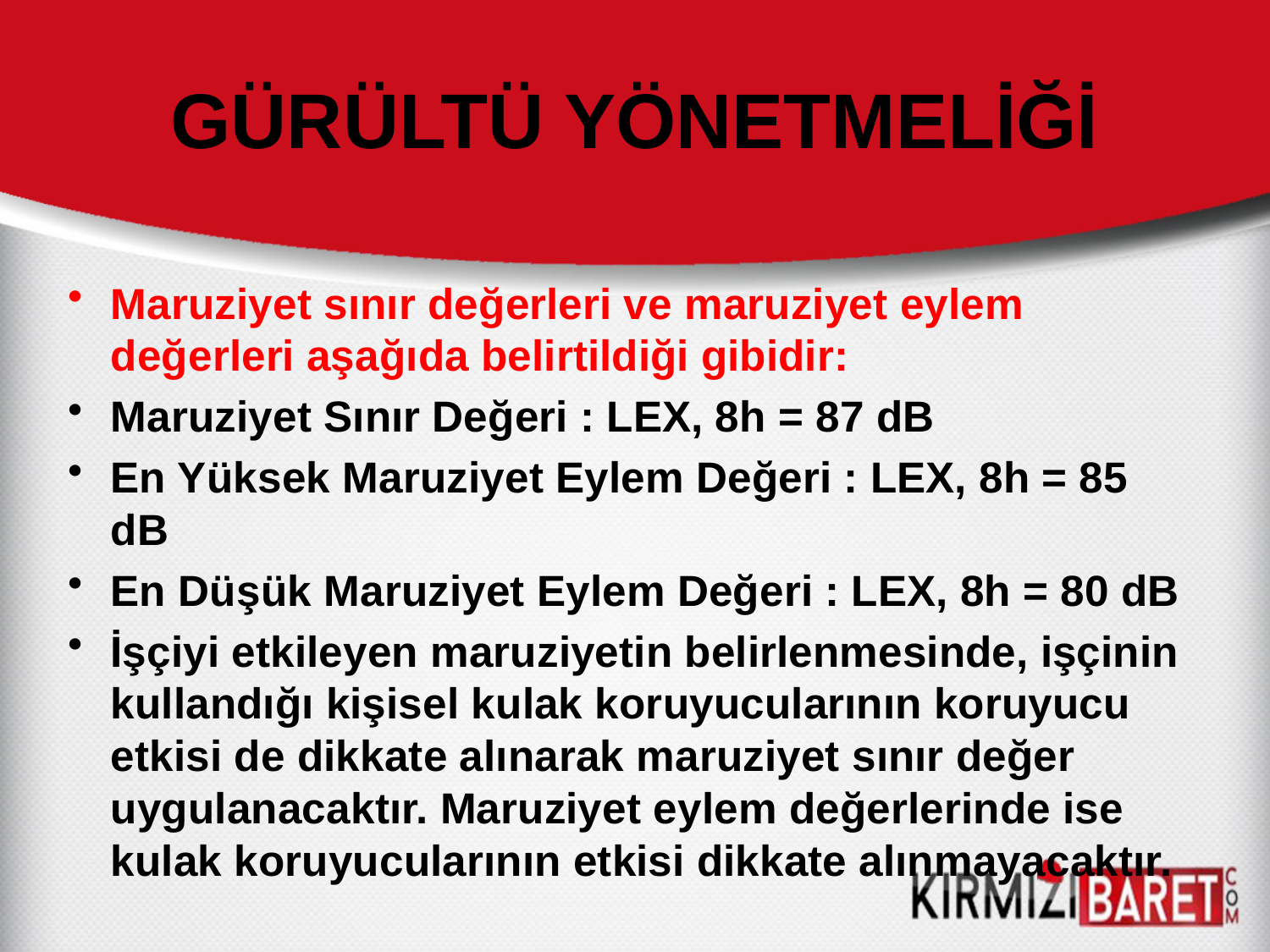

# GÜRÜLTÜ YÖNETMELİĞİ
Maruziyet sınır değerleri ve maruziyet eylem değerleri aşağıda belirtildiği gibidir:
Maruziyet Sınır Değeri : LEX, 8h = 87 dB
En Yüksek Maruziyet Eylem Değeri : LEX, 8h = 85 dB
En Düşük Maruziyet Eylem Değeri : LEX, 8h = 80 dB
İşçiyi etkileyen maruziyetin belirlenmesinde, işçinin kullandığı kişisel kulak koruyucularının koruyucu etkisi de dikkate alınarak maruziyet sınır değer uygulanacaktır. Maruziyet eylem değerlerinde ise kulak koruyucularının etkisi dikkate alınmayacaktır.